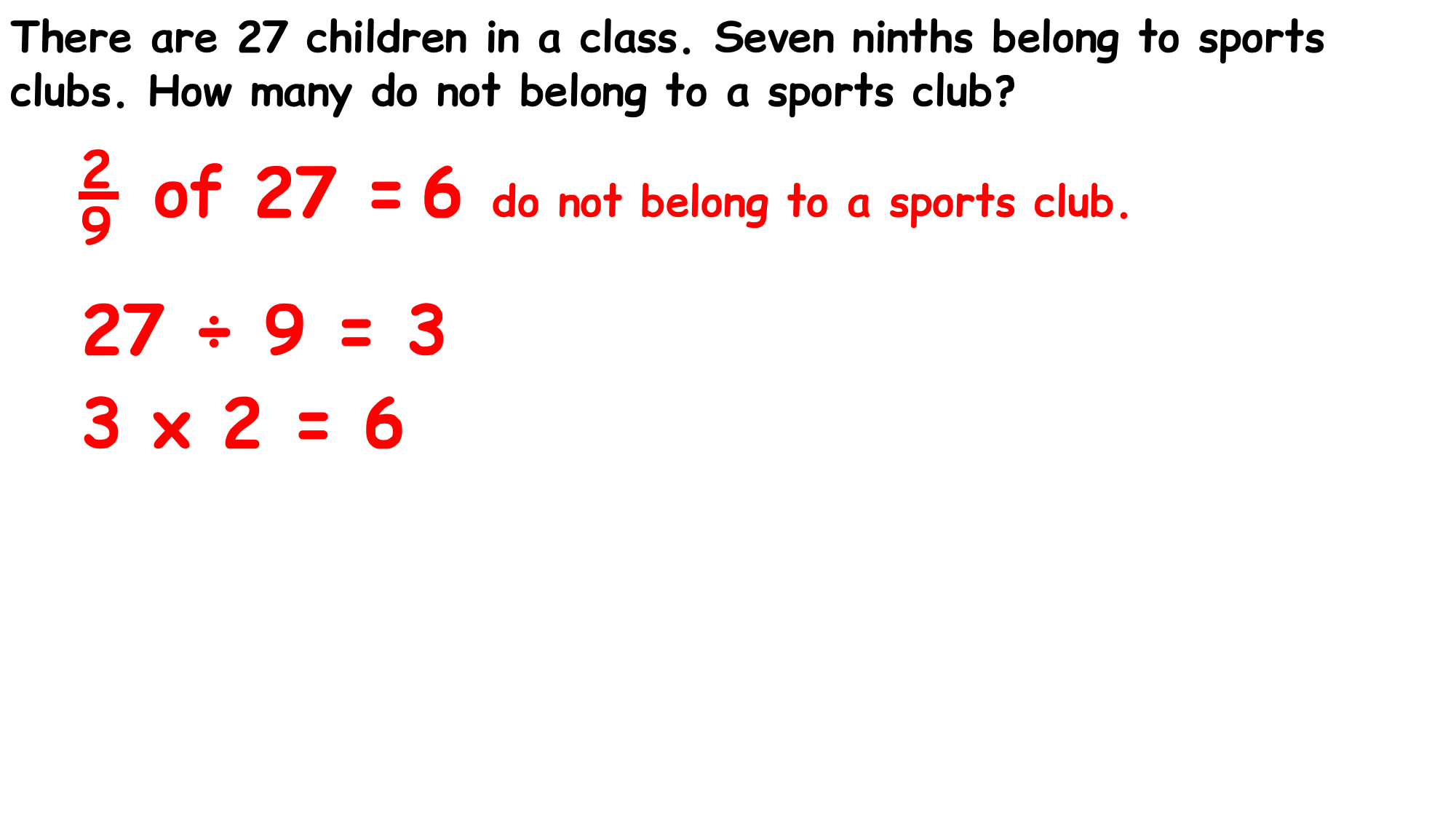

There are 27 children in a class. Seven ninths belong to sports clubs. How many do not belong to a sports club?
2
9
of 27 =
6 do not belong to a sports club.
27 ÷ 9 = 3
3 x 2 = 6